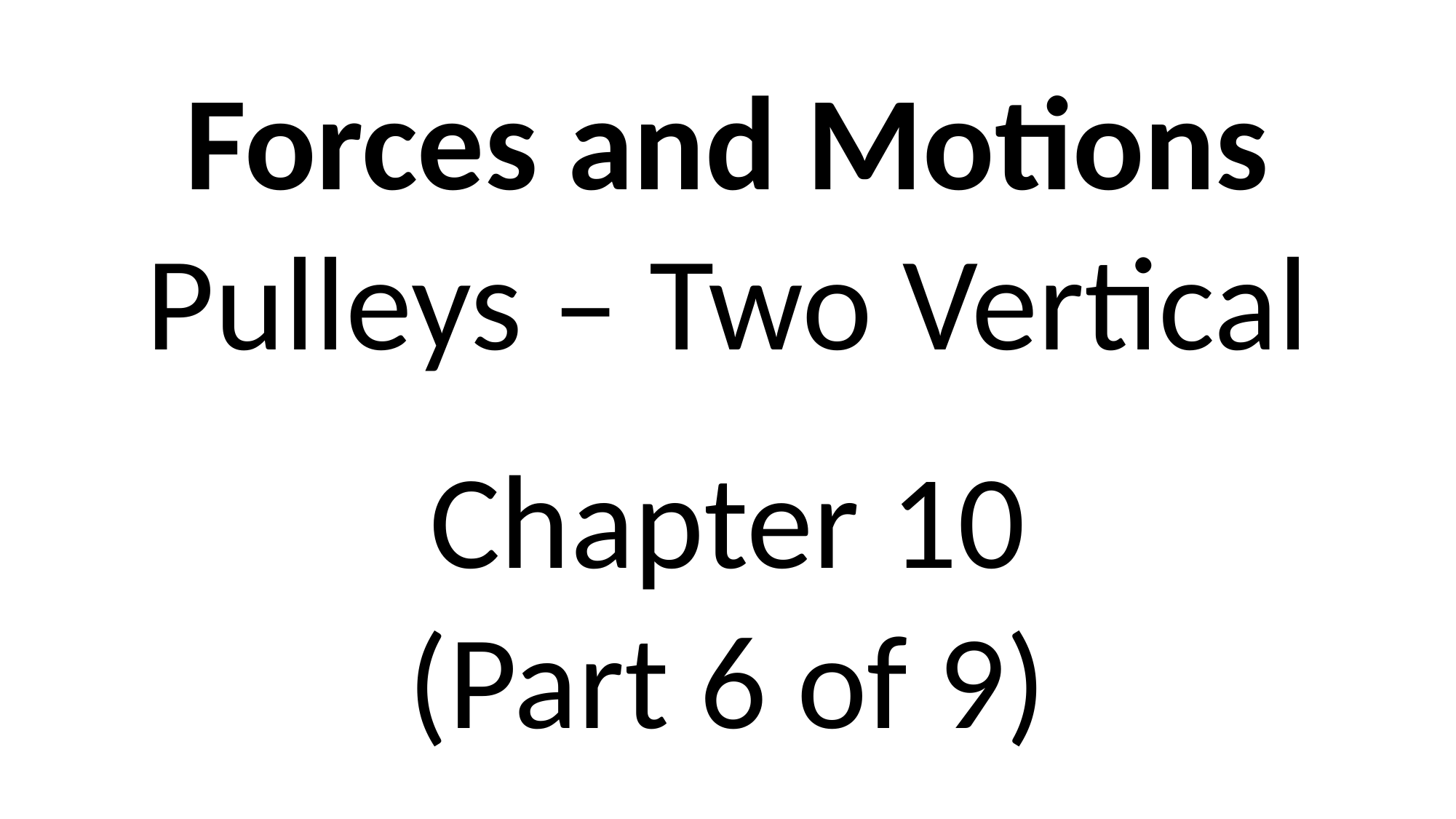

Forces and Motions
Pulleys – Two Vertical

Chapter 10
(Part 6 of 9)